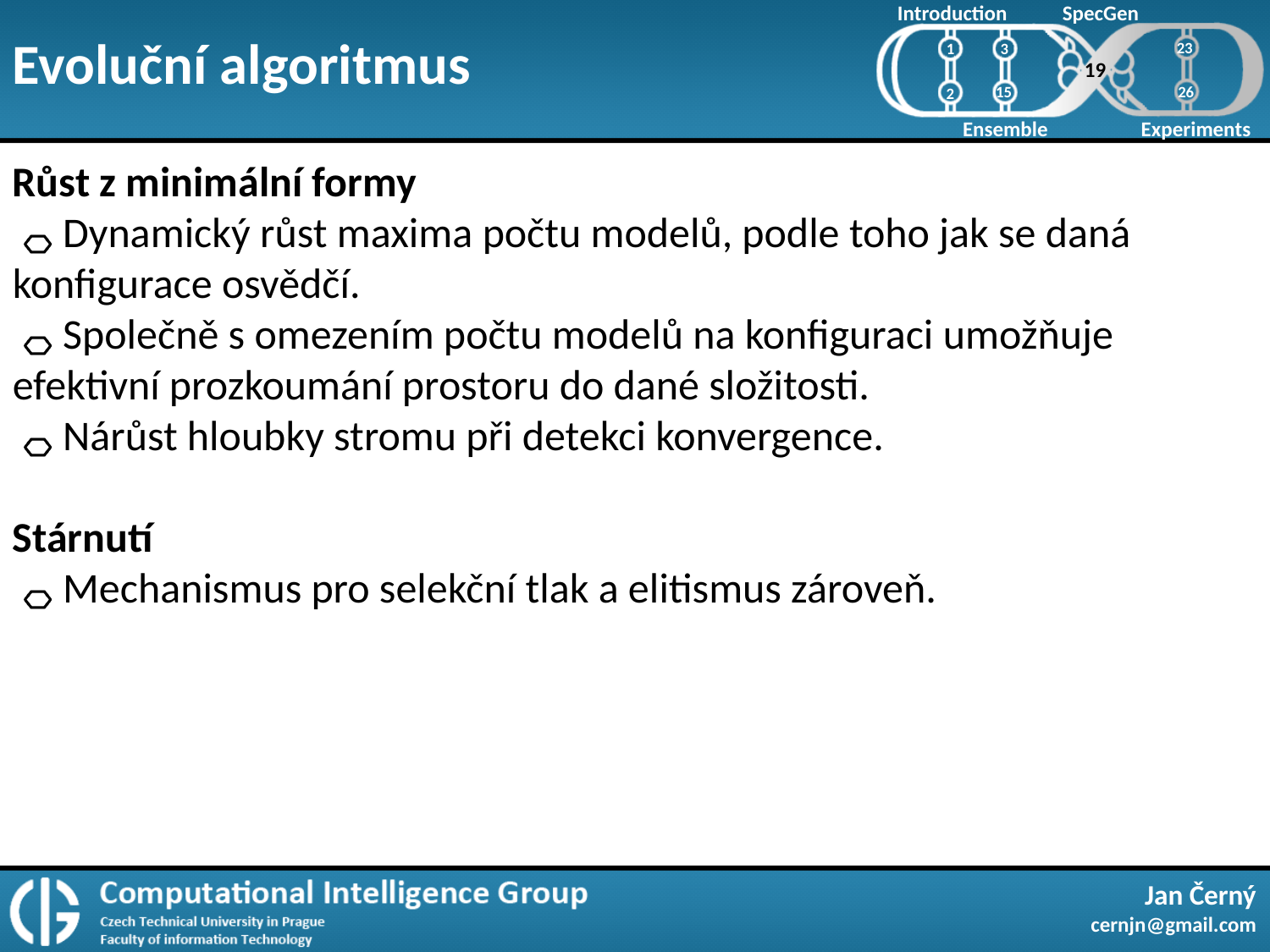

Introduction
SpecGen
Evoluční algoritmus
3
1
23
19
26
15
2
Ensemble
Experiments
Růst z minimální formy
Dynamický růst maxima počtu modelů, podle toho jak se daná konfigurace osvědčí.
Společně s omezením počtu modelů na konfiguraci umožňuje efektivní prozkoumání prostoru do dané složitosti.
Nárůst hloubky stromu při detekci konvergence.

Stárnutí
Mechanismus pro selekční tlak a elitismus zároveň.
Jan Černý
cernjn@gmail.com